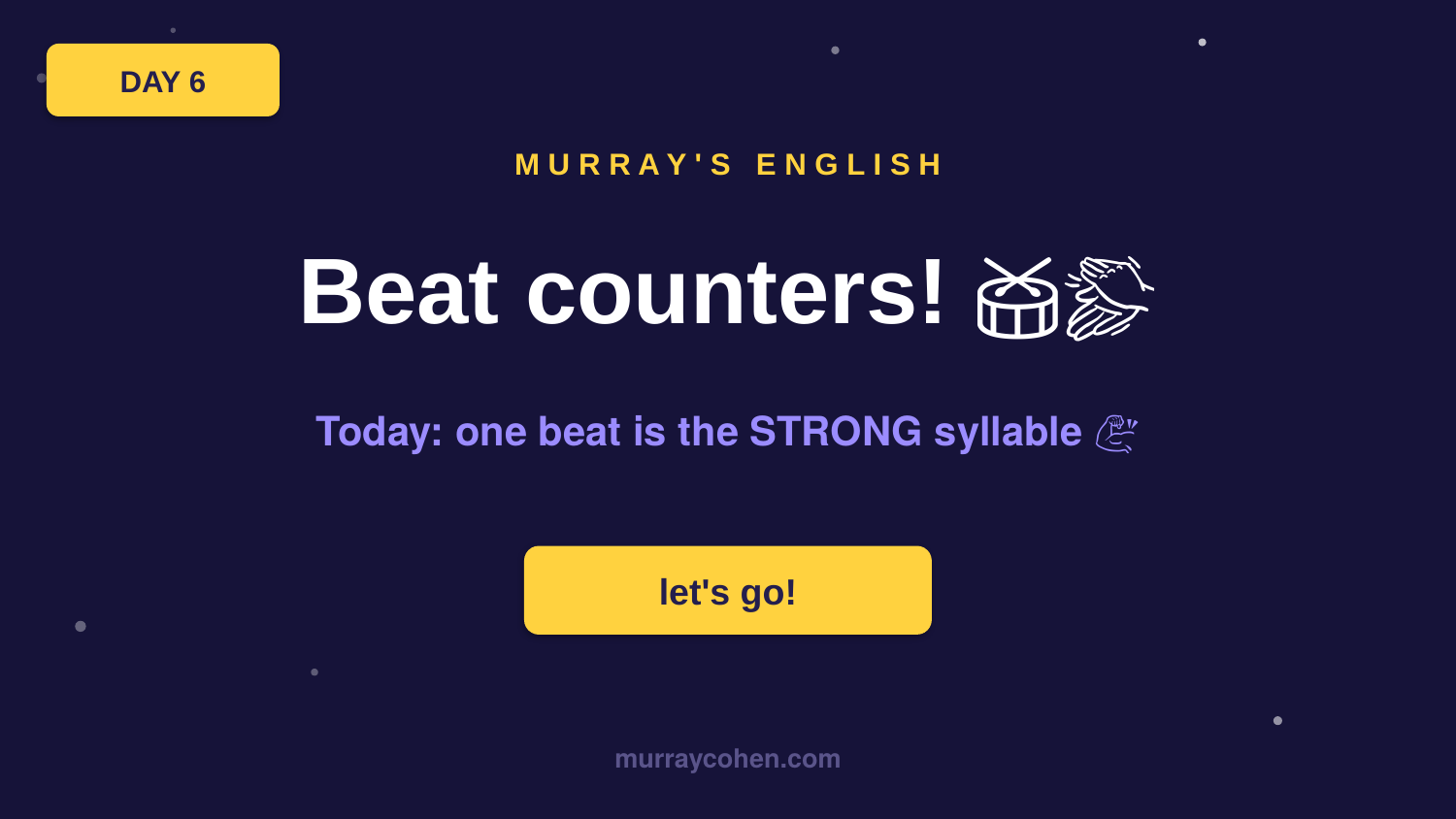

DAY 6

M U R R A Y ' S   E N G L I S H
Beat counters! 🥁👏
Today: one beat is the STRONG syllable 💪

let's go!

murraycohen.com